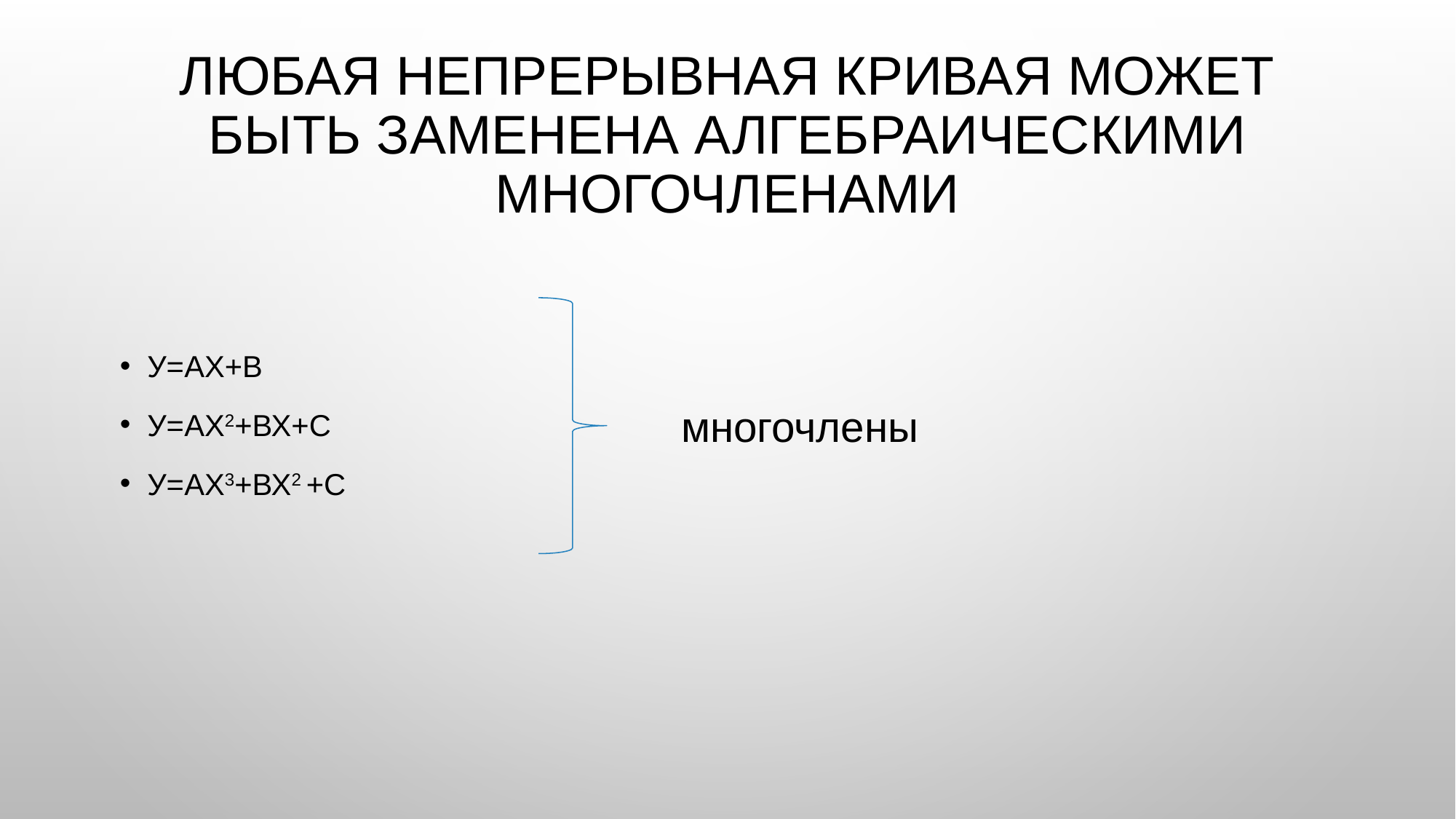

# Любая непрерывная кривая может быть заменена алгебраическими многочленами

у=ах+в
у=ах2+вх+с
у=ах3+вх2 +с

многочлены